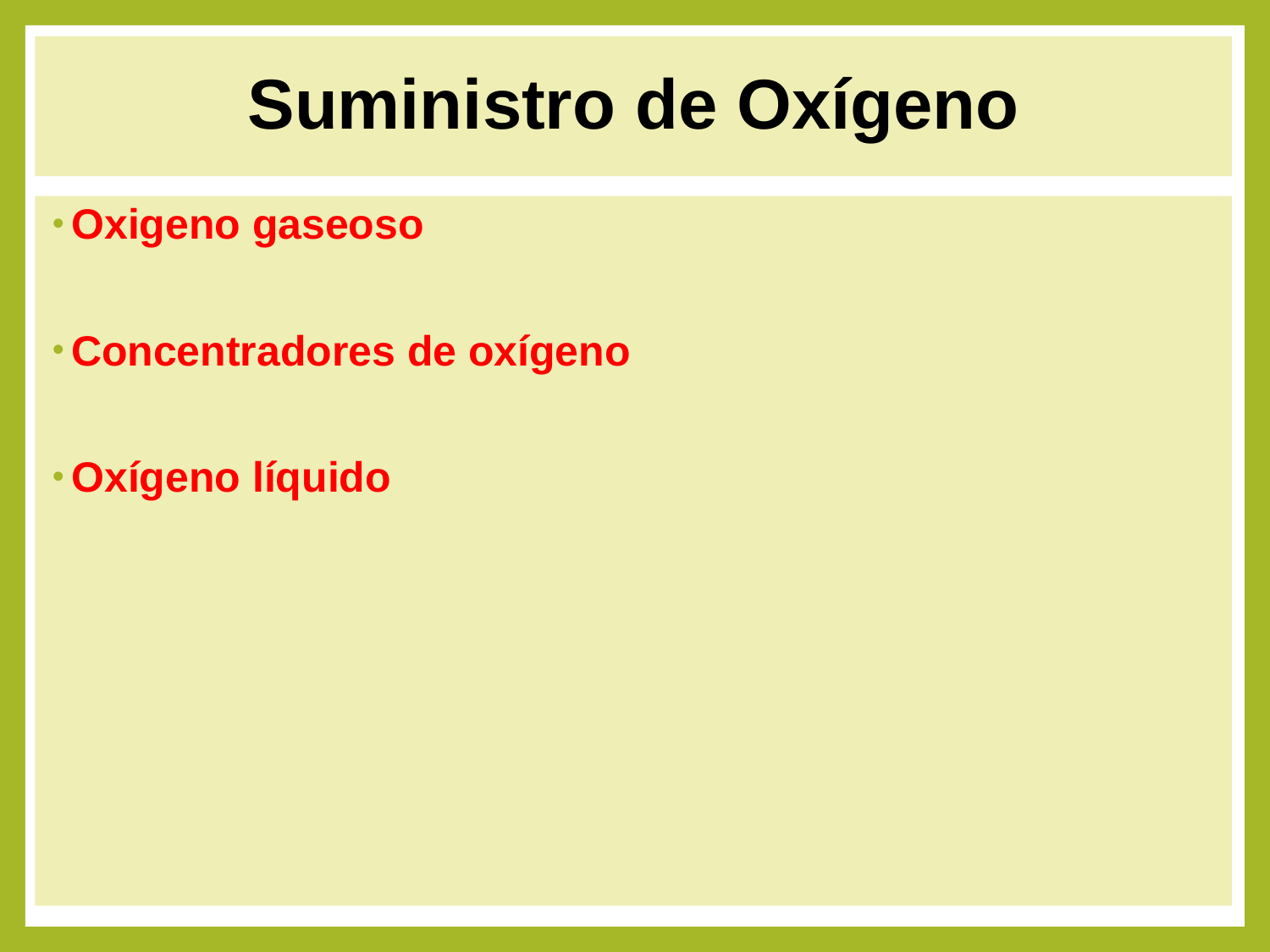

# Suministro de Oxígeno
Oxigeno gaseoso

Concentradores de oxígeno

Oxígeno líquido